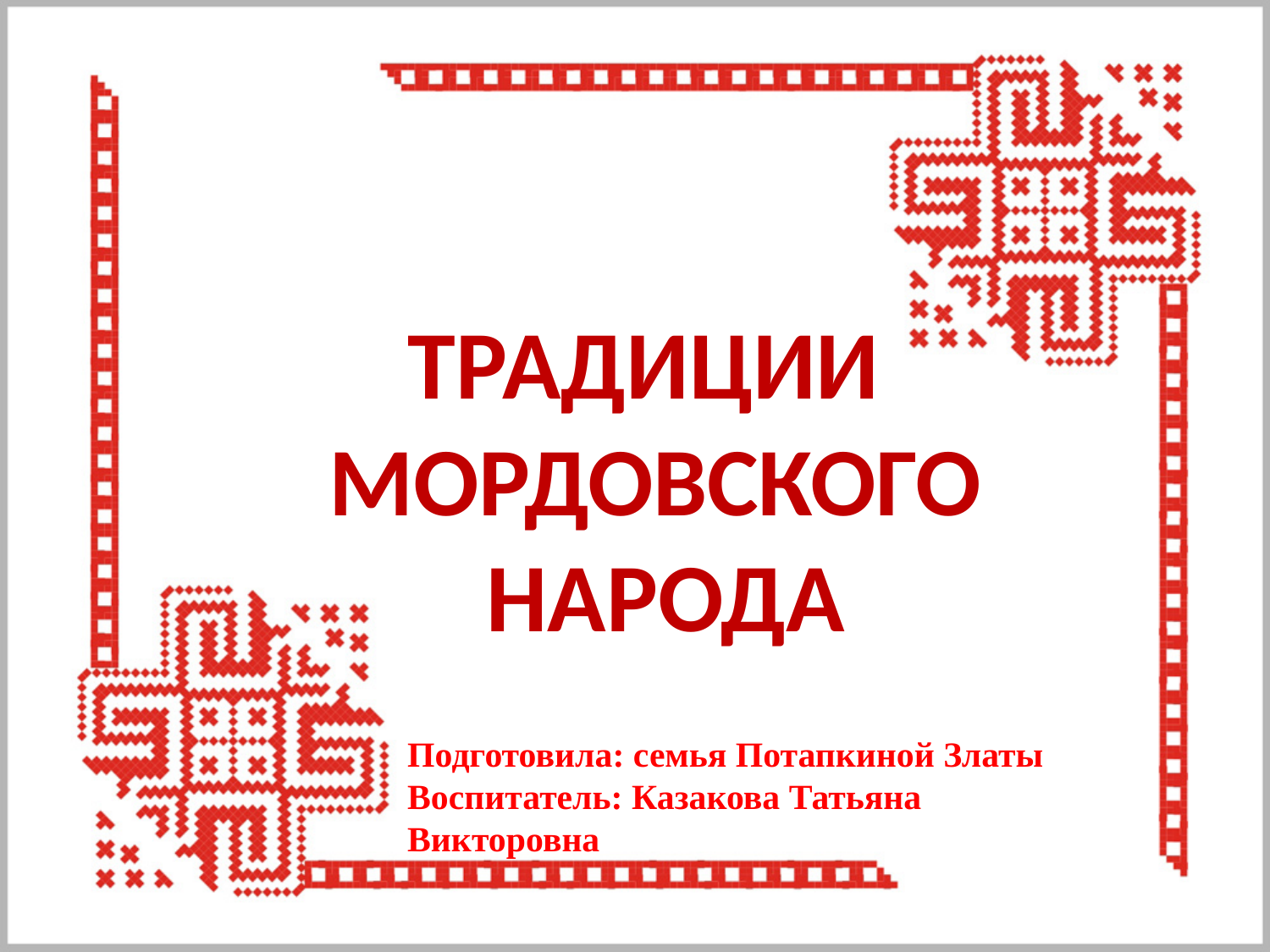

ТРАДИЦИИ
МОРДОВСКОГО
 НАРОДА
Подготовила: семья Потапкиной Златы
Воспитатель: Казакова Татьяна Викторовна